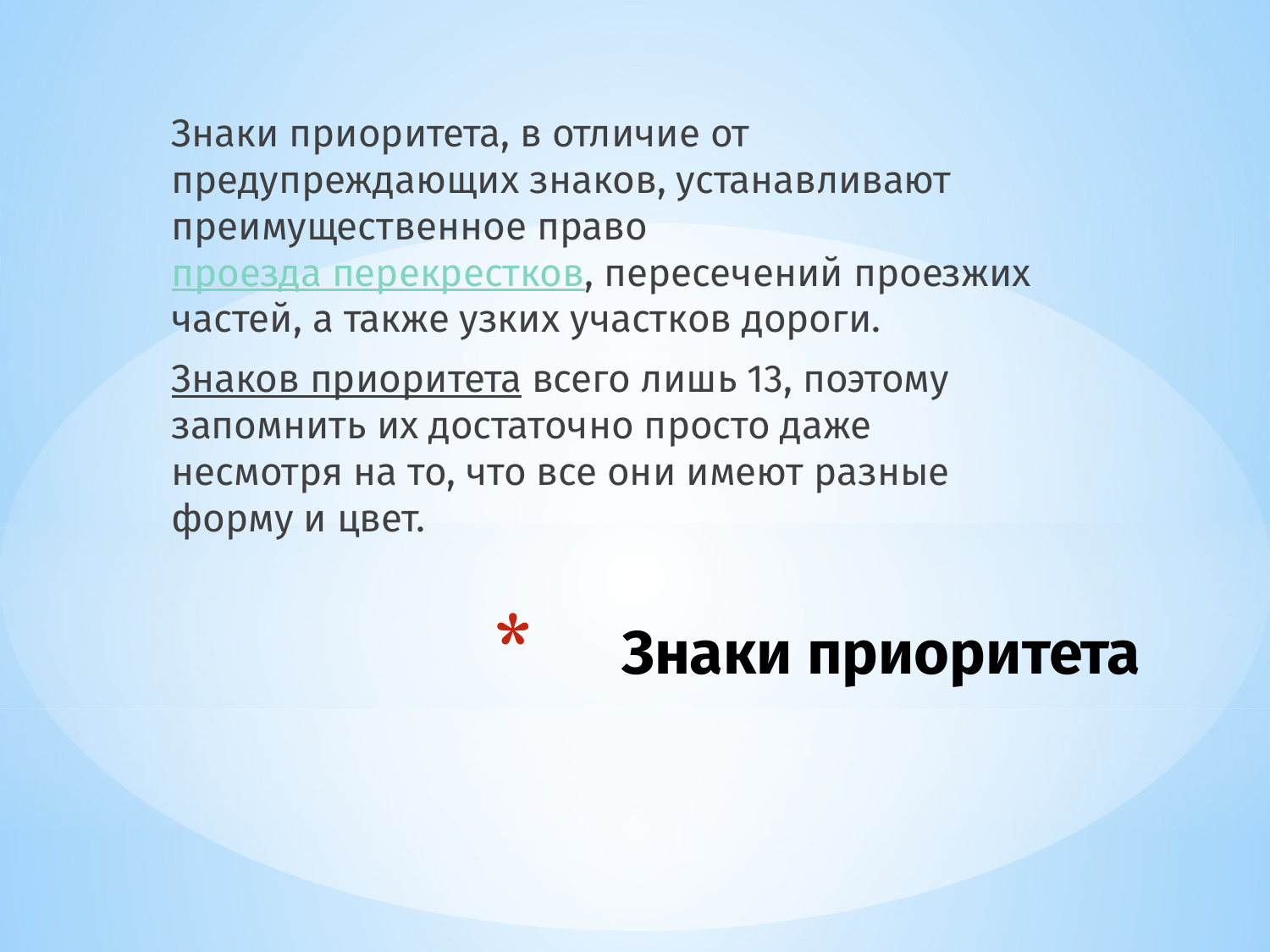

Знаки приоритета, в отличие от предупреждающих знаков, устанавливают преимущественное право проезда перекрестков, пересечений проезжих частей, а также узких участков дороги.
Знаков приоритета всего лишь 13, поэтому запомнить их достаточно просто даже несмотря на то, что все они имеют разные форму и цвет.

# Знаки приоритета